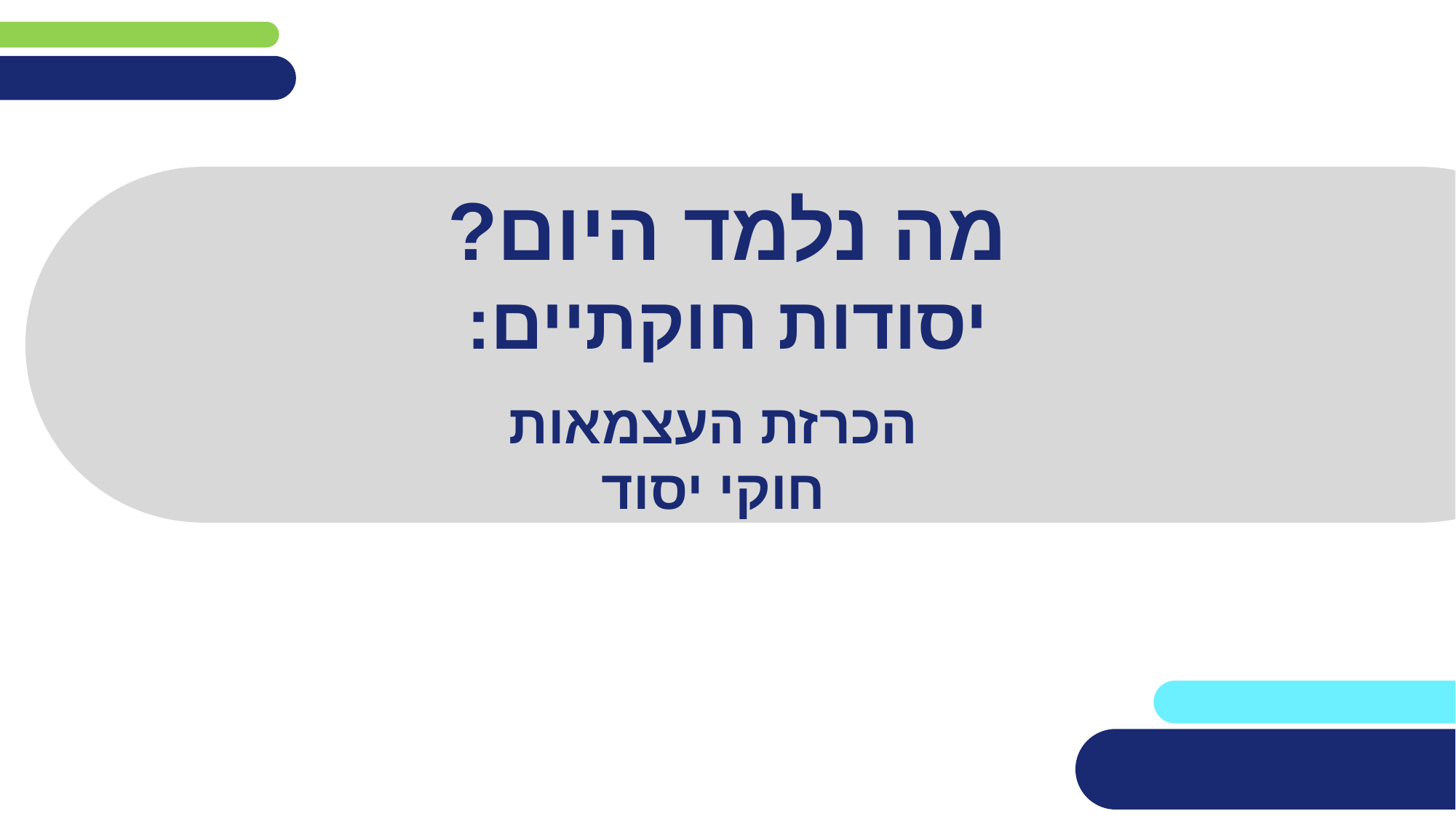

# מה נלמד היום? יסודות חוקתיים:
הכרזת העצמאות
חוקי יסוד